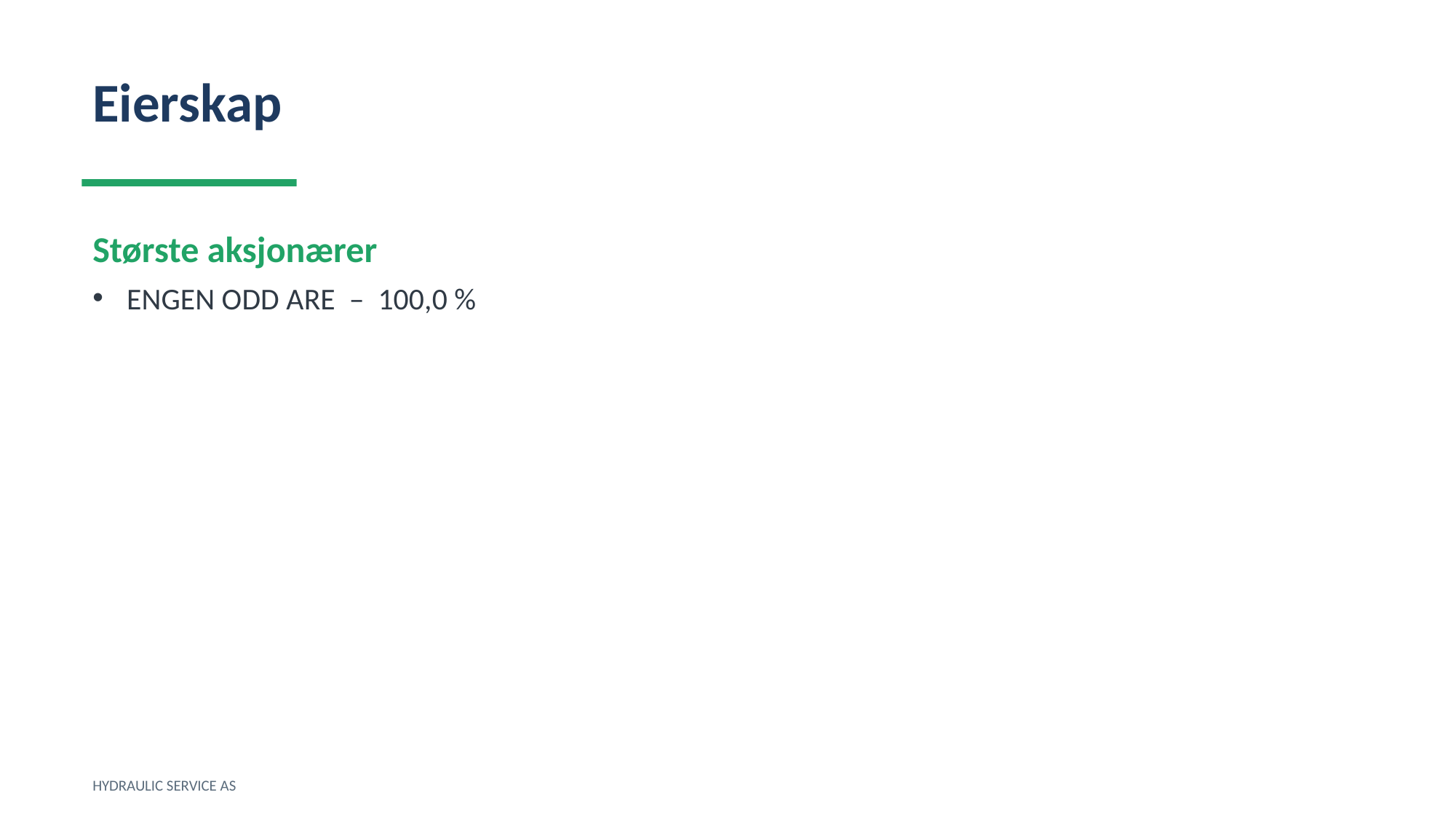

Eierskap

Største aksjonærer
ENGEN ODD ARE  –  100,0 %
HYDRAULIC SERVICE AS